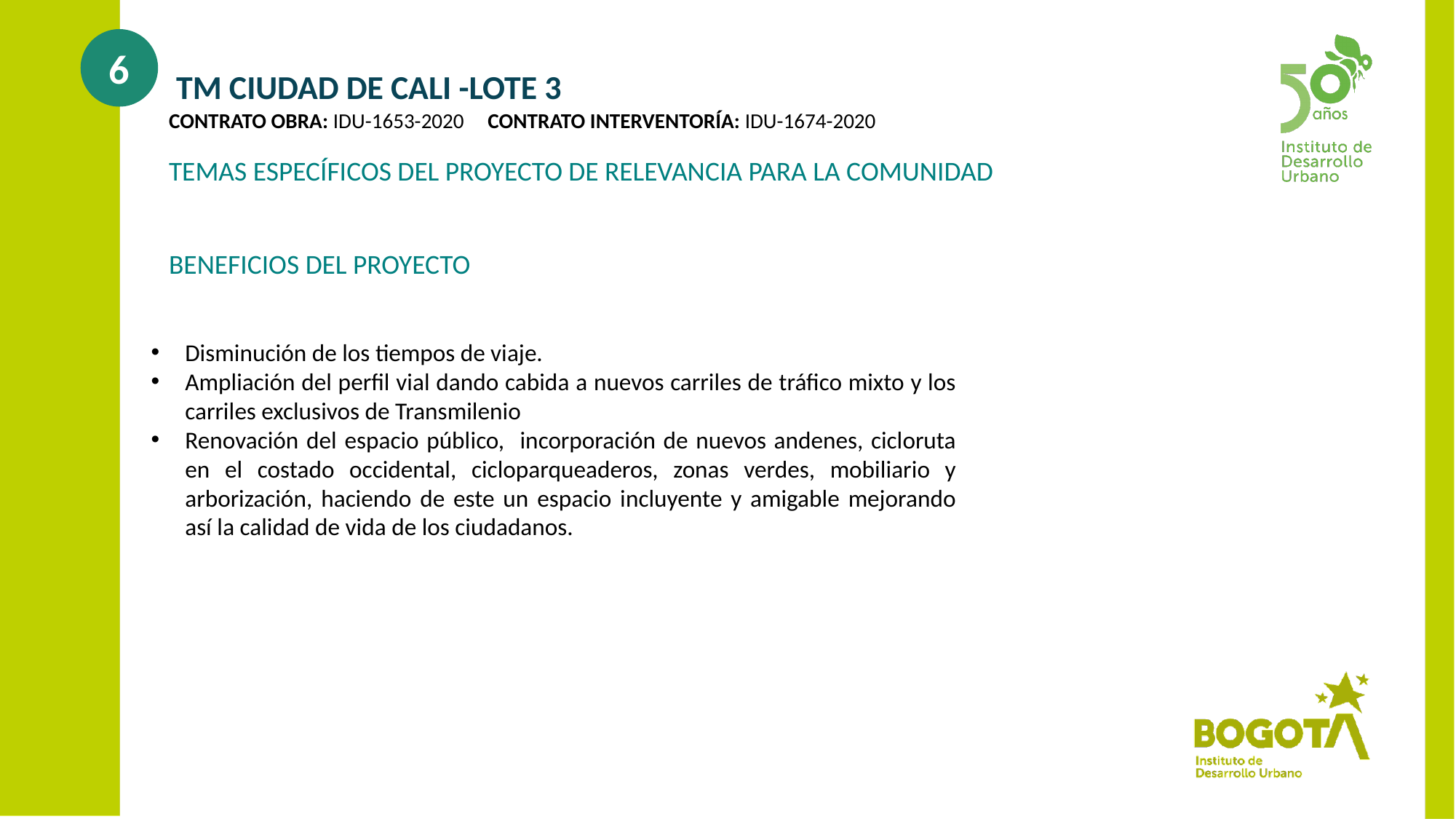

6
# TM CIUDAD DE CALI -LOTE 3
CONTRATO OBRA: IDU-1653-2020     CONTRATO INTERVENTORÍA: IDU-1674-2020
TEMAS ESPECÍFICOS DEL PROYECTO DE RELEVANCIA PARA LA COMUNIDAD
BENEFICIOS DEL PROYECTO
Disminución de los tiempos de viaje.
Ampliación del perfil vial dando cabida a nuevos carriles de tráfico mixto y los carriles exclusivos de Transmilenio
Renovación del espacio público,  incorporación de nuevos andenes, cicloruta en el costado occidental, cicloparqueaderos, zonas verdes, mobiliario y arborización, haciendo de este un espacio incluyente y amigable mejorando así la calidad de vida de los ciudadanos.